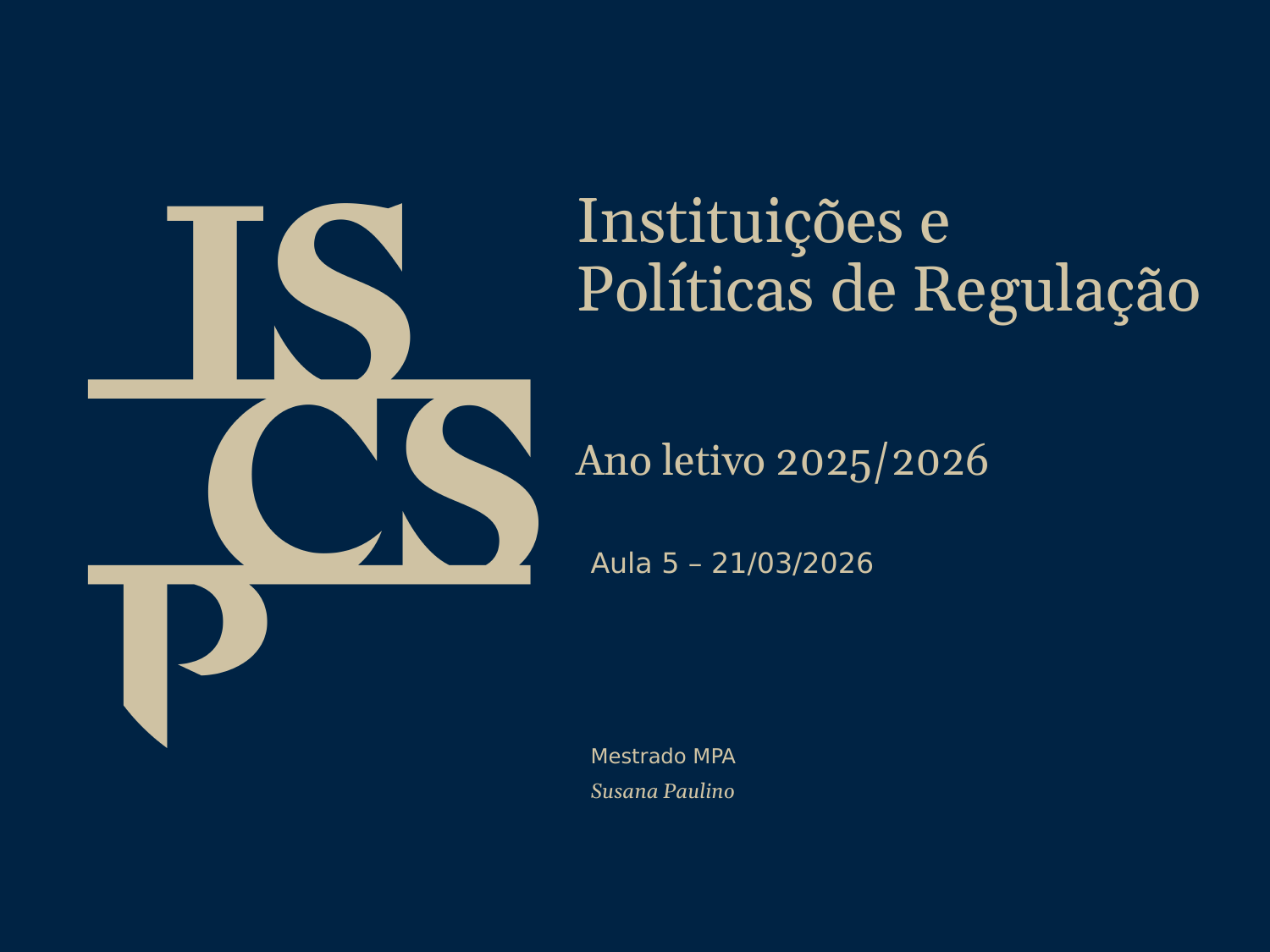

Instituições e
Políticas de Regulação
Ano letivo 2025/2026
Aula 5 – 21/03/2026

Mestrado MPA
Susana Paulino